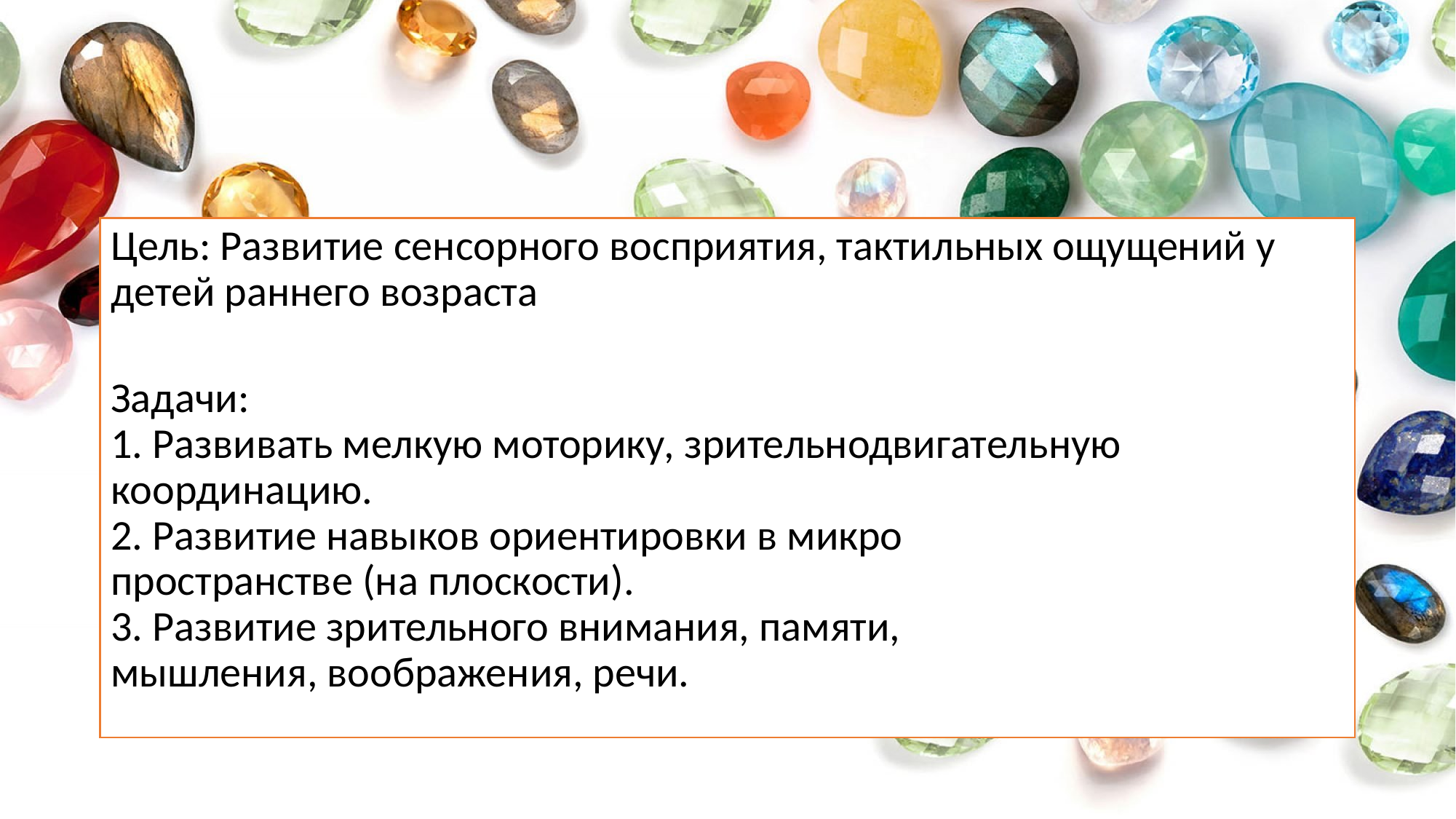

Цель: Развитие сенсорного восприятия, тактильных ощущений у
детей раннего возраста
Задачи:
1. Развивать мелкую моторику, зрительнодвигательную координацию.
2. Развитие навыков ориентировки в микро
пространстве (на плоскости).
3. Развитие зрительного внимания, памяти,
мышления, воображения, речи.